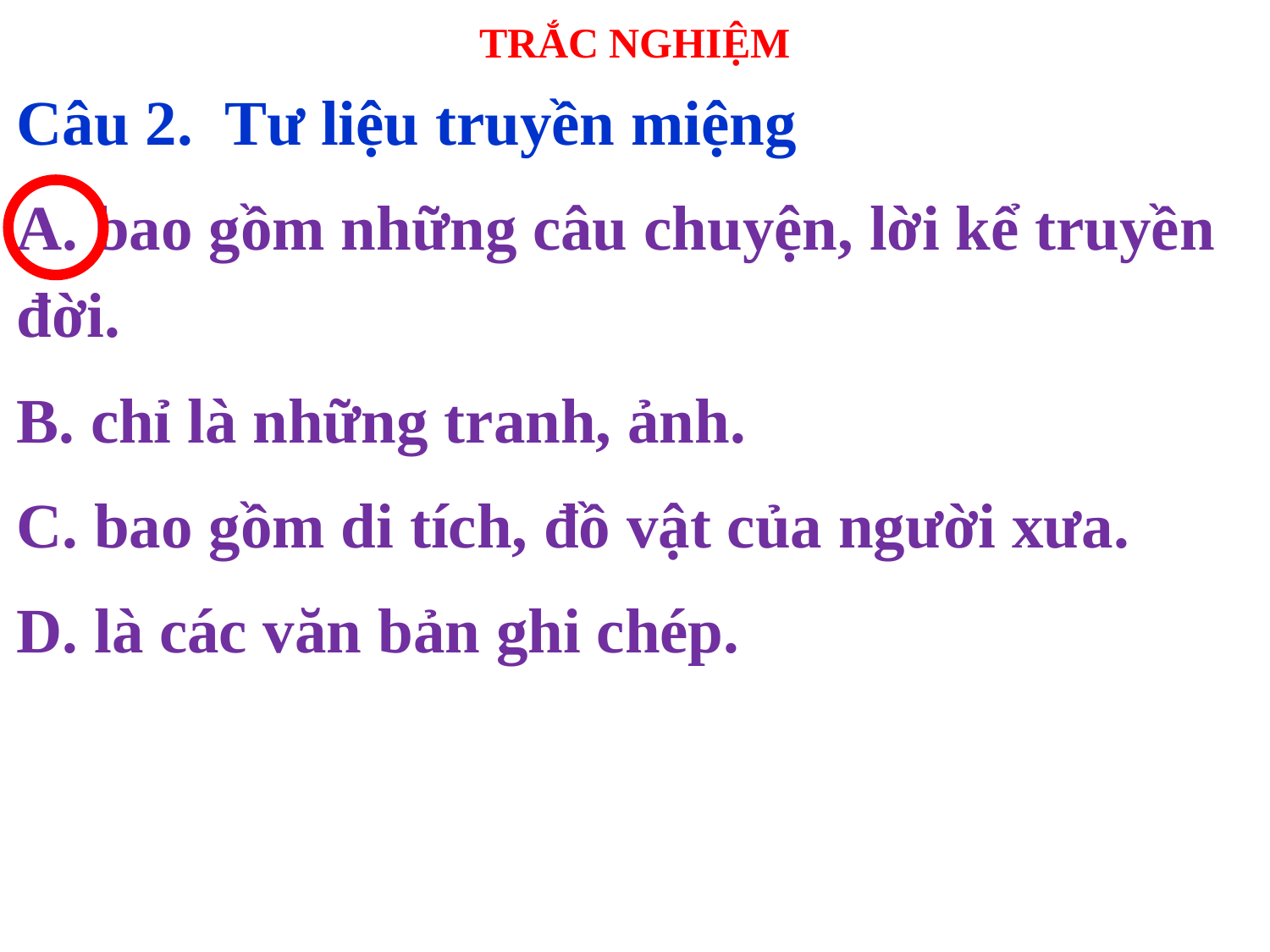

# TRẮC NGHIỆM
Câu 2. Tư liệu truyền miệng
A. bao gồm những câu chuyện, lời kể truyền đời.
B. chỉ là những tranh, ảnh.
C. bao gồm di tích, đồ vật của người xưa.
D. là các văn bản ghi chép.